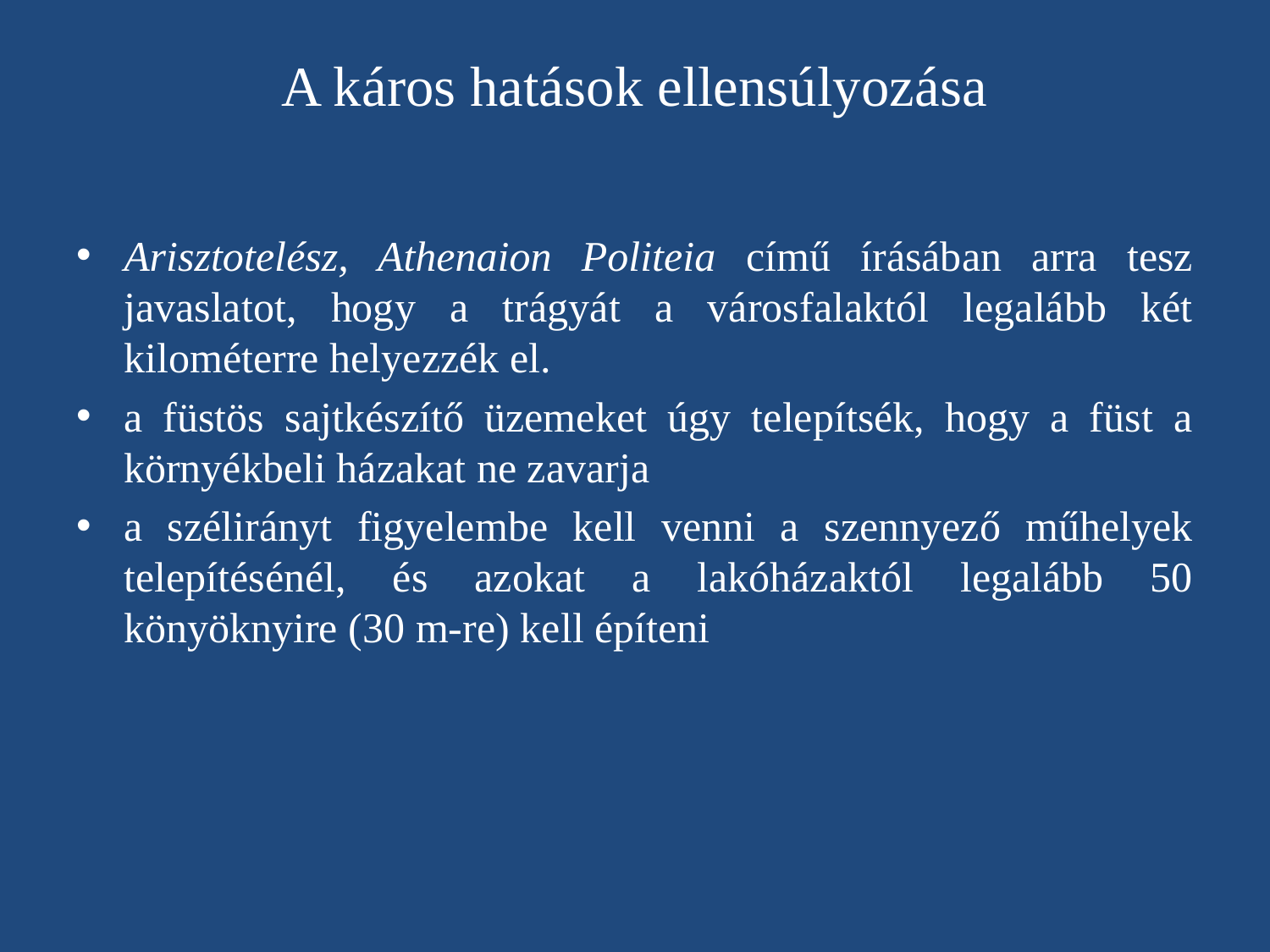

# A káros hatások ellensúlyozása
Arisztotelész, Athenaion Politeia című írásában arra tesz javaslatot, hogy a trágyát a városfalaktól legalább két kilométerre helyezzék el.
a füstös sajtkészítő üzemeket úgy telepítsék, hogy a füst a környékbeli házakat ne zavarja
a szélirányt figyelembe kell venni a szennyező műhelyek telepítésénél, és azokat a lakóházaktól legalább 50 könyöknyire (30 m-re) kell építeni